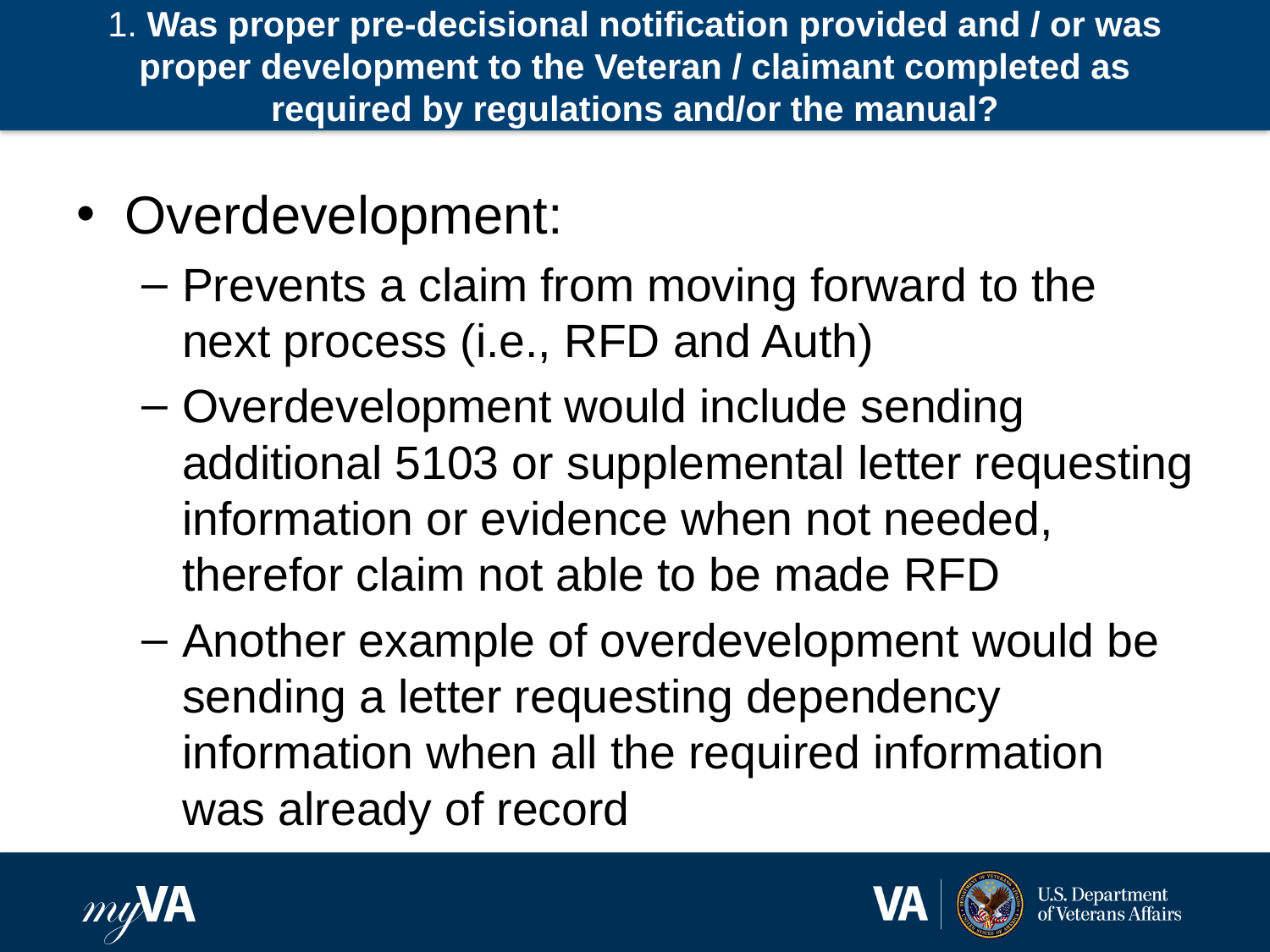

# 1. Was proper pre-decisional notification provided and / or was proper development to the Veteran / claimant completed as required by regulations and/or the manual?
Overdevelopment:
Prevents a claim from moving forward to the next process (i.e., RFD and Auth)
Overdevelopment would include sending additional 5103 or supplemental letter requesting information or evidence when not needed, therefor claim not able to be made RFD
Another example of overdevelopment would be sending a letter requesting dependency information when all the required information was already of record